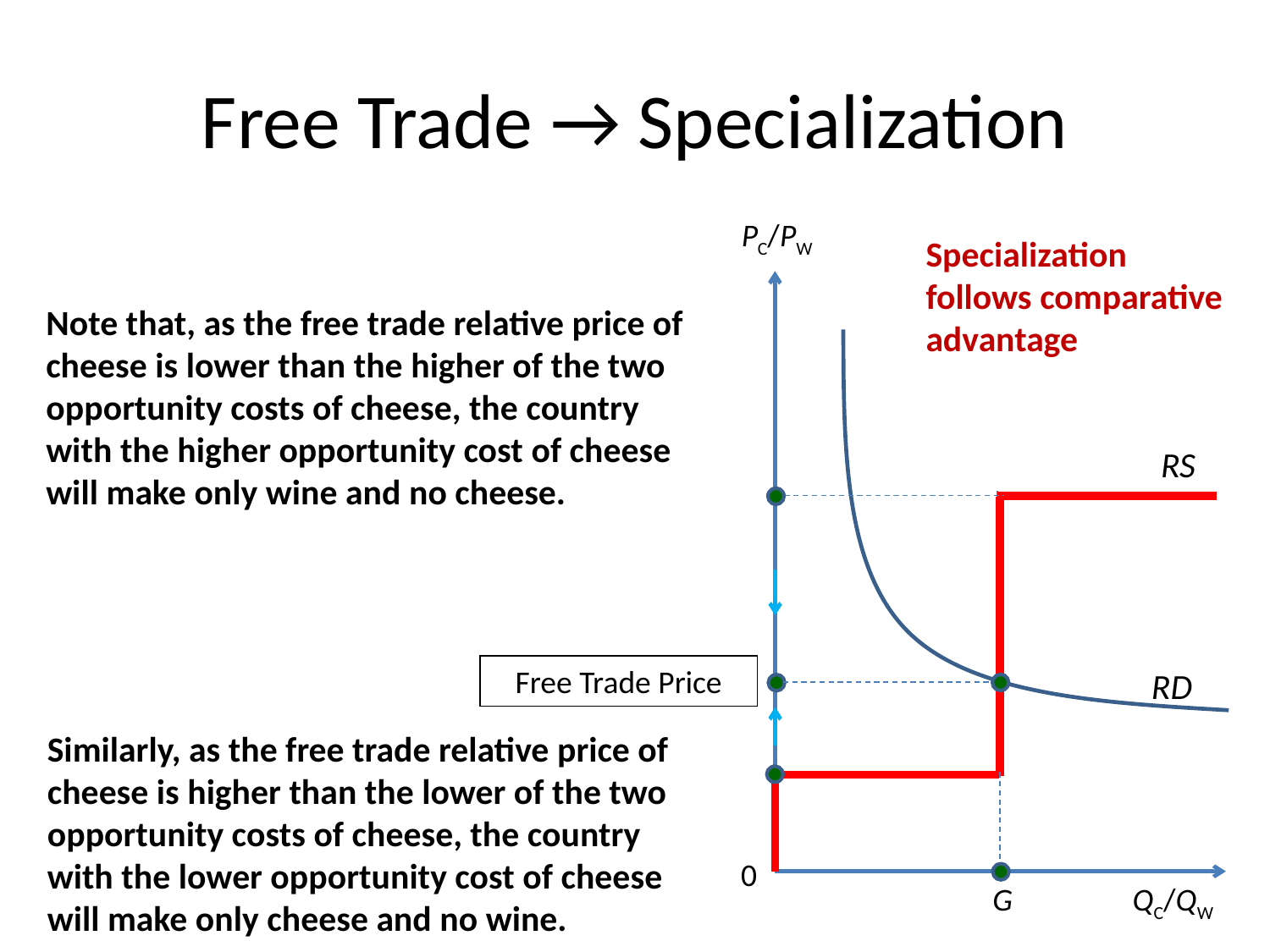

# Free Trade → Specialization
PC/PW
Specialization follows comparative advantage
Note that, as the free trade relative price of cheese is lower than the higher of the two opportunity costs of cheese, the country with the higher opportunity cost of cheese will make only wine and no cheese.

RS

Free Trade Price
RD

Similarly, as the free trade relative price of cheese is higher than the lower of the two opportunity costs of cheese, the country with the lower opportunity cost of cheese will make only cheese and no wine.

0

G
QC/QW